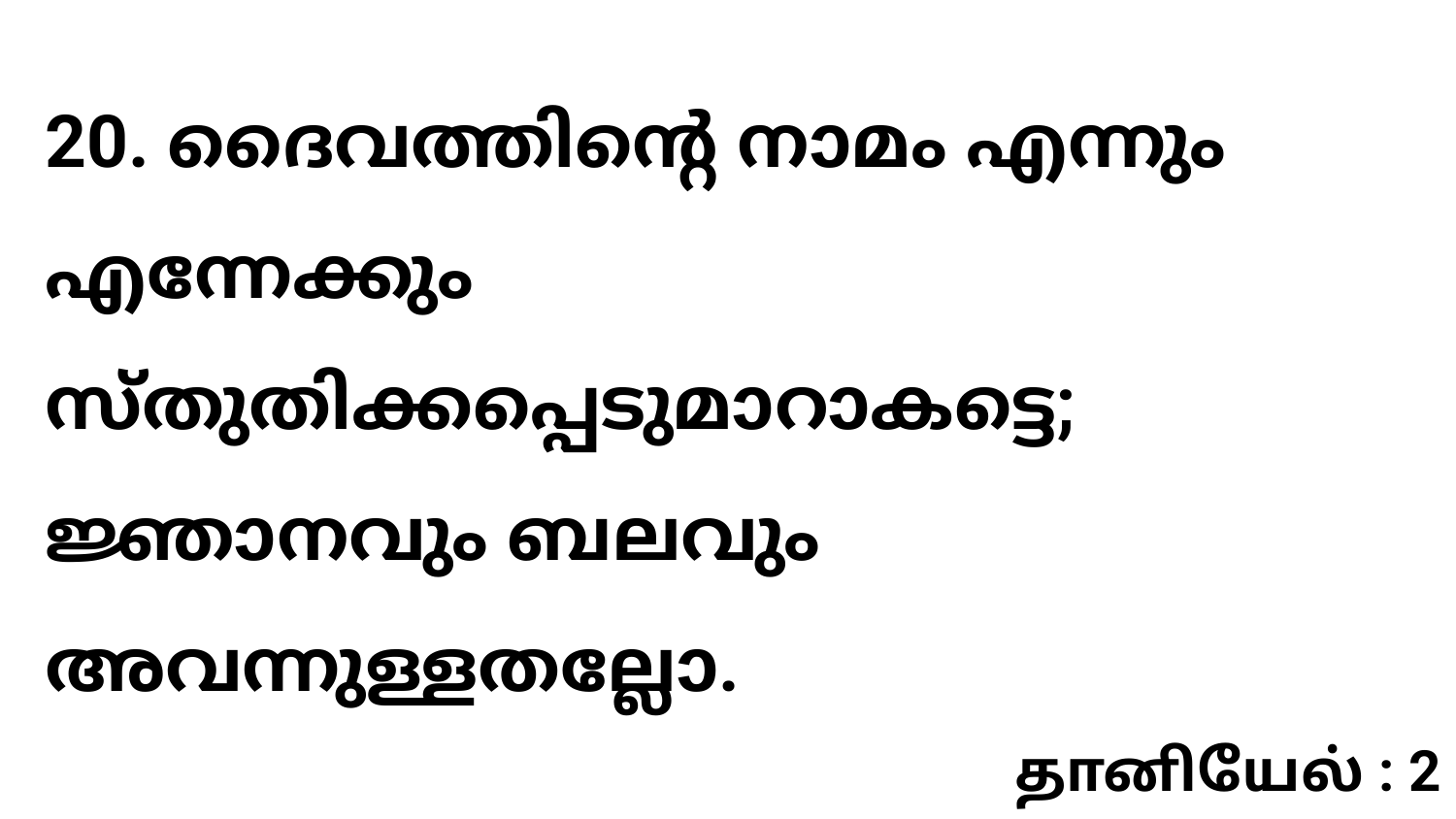

20. ദൈവത്തിന്റെ നാമം എന്നും എന്നേക്കും സ്തുതിക്കപ്പെടുമാറാകട്ടെ; ജ്ഞാനവും ബലവും അവന്നുള്ളതല്ലോ.
தானியேல் : 2